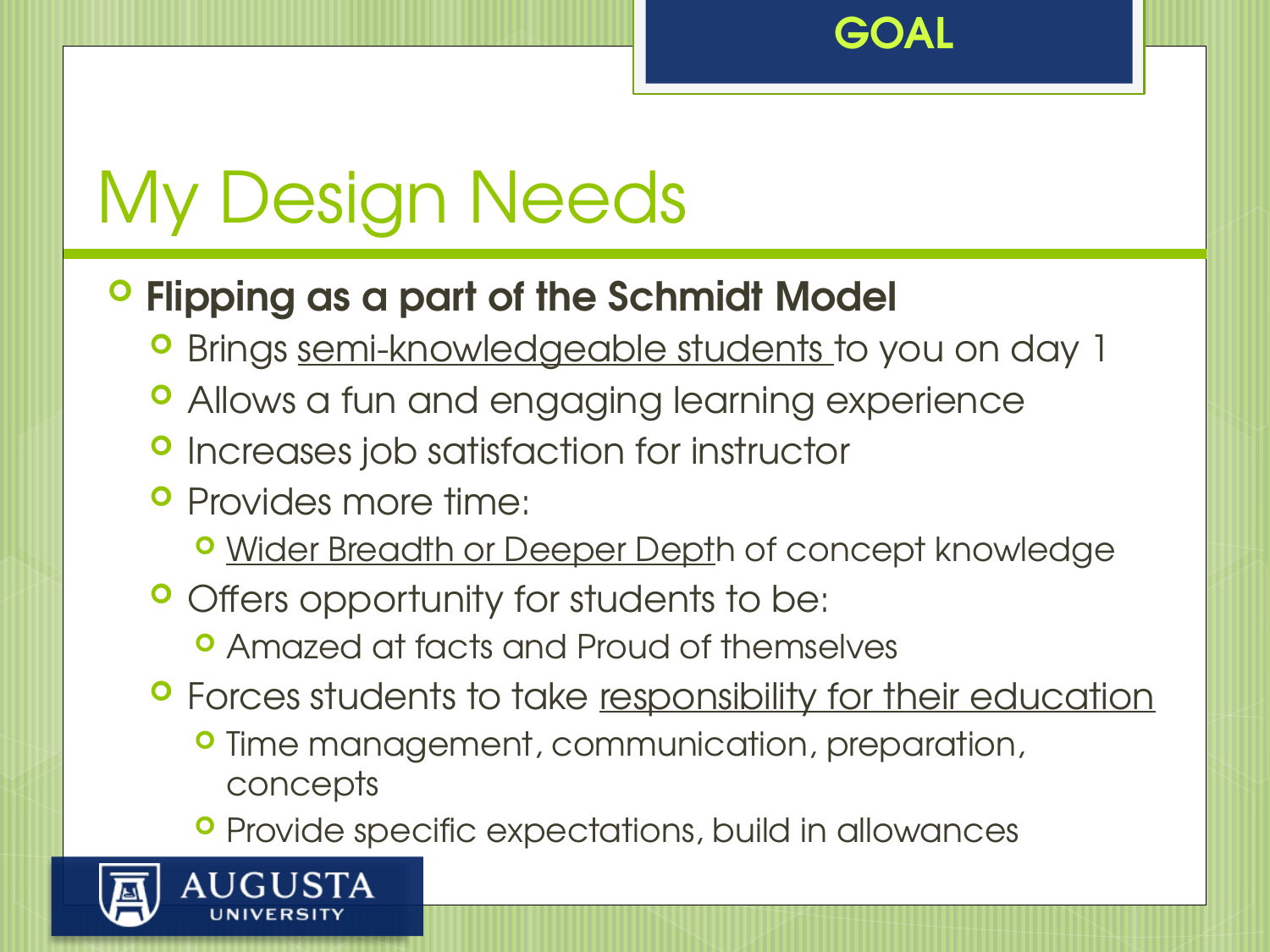

GOAL
# My Design Needs
Flipping as a part of the Schmidt Model
Brings semi-knowledgeable students to you on day 1
Allows a fun and engaging learning experience
Increases job satisfaction for instructor
Provides more time:
Wider Breadth or Deeper Depth of concept knowledge
Offers opportunity for students to be:
Amazed at facts and Proud of themselves
Forces students to take responsibility for their education
Time management, communication, preparation, concepts
Provide specific expectations, build in allowances